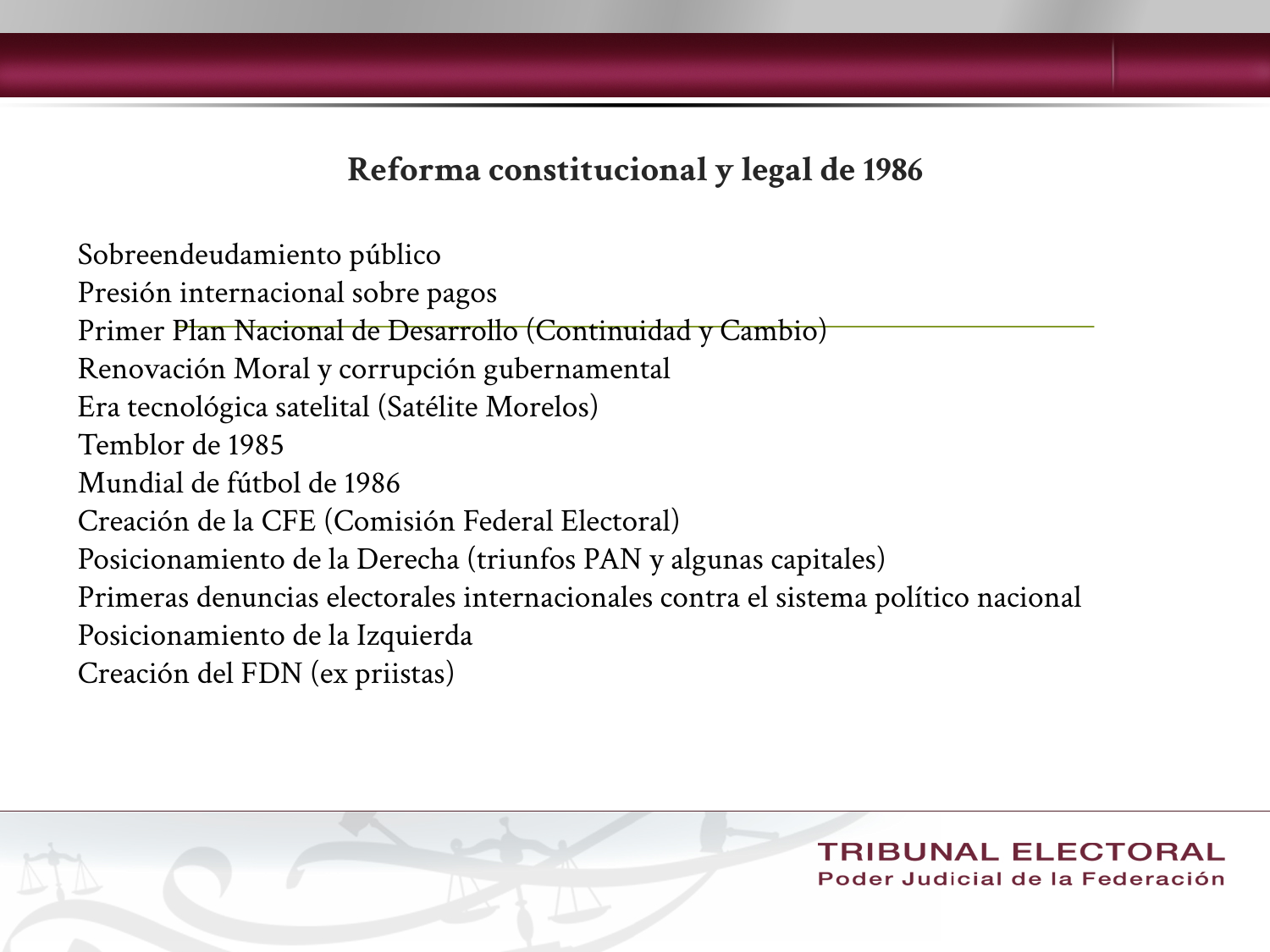

# Reforma constitucional y legal de 1986
Sobreendeudamiento público
Presión internacional sobre pagos
Primer Plan Nacional de Desarrollo (Continuidad y Cambio)
Renovación Moral y corrupción gubernamental
Era tecnológica satelital (Satélite Morelos)
Temblor de 1985
Mundial de fútbol de 1986
Creación de la CFE (Comisión Federal Electoral)
Posicionamiento de la Derecha (triunfos PAN y algunas capitales)
Primeras denuncias electorales internacionales contra el sistema político nacional
Posicionamiento de la Izquierda
Creación del FDN (ex priistas)